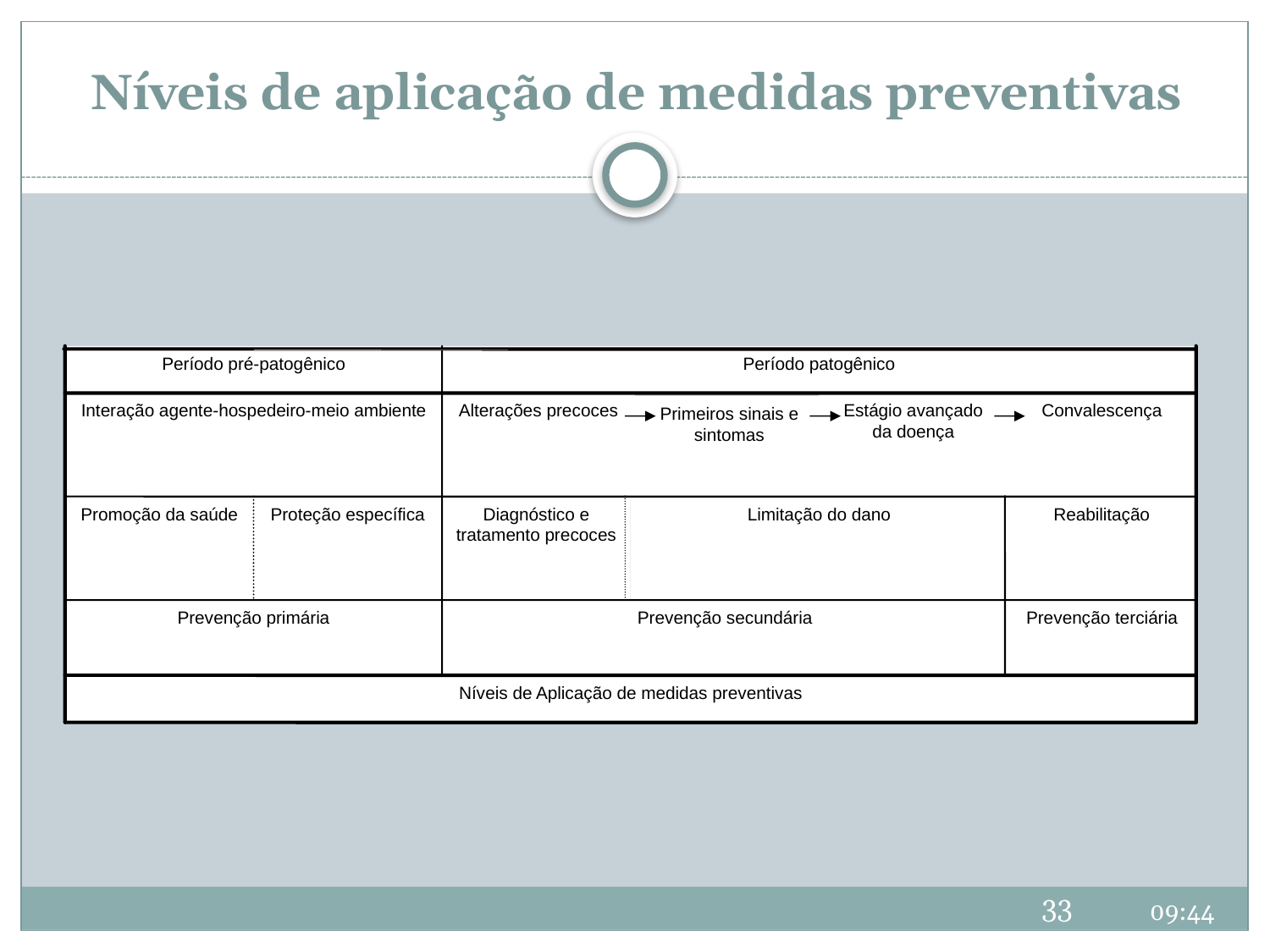

# Níveis de aplicação de medidas preventivas
Período pré-patogênico

Período patogênico

Interação agente-hospedeiro-meio ambiente

Alterações precoces
Estágio avançado da doença
Convalescença
Primeiros sinais e sintomas

Promoção da saúde

Proteção específica

Diagnóstico e tratamento precoces
Limitação do dano
Reabilitação
Prevenção primária

Prevenção secundária
Prevenção terciária
Níveis de Aplicação de medidas preventivas

33
09:44